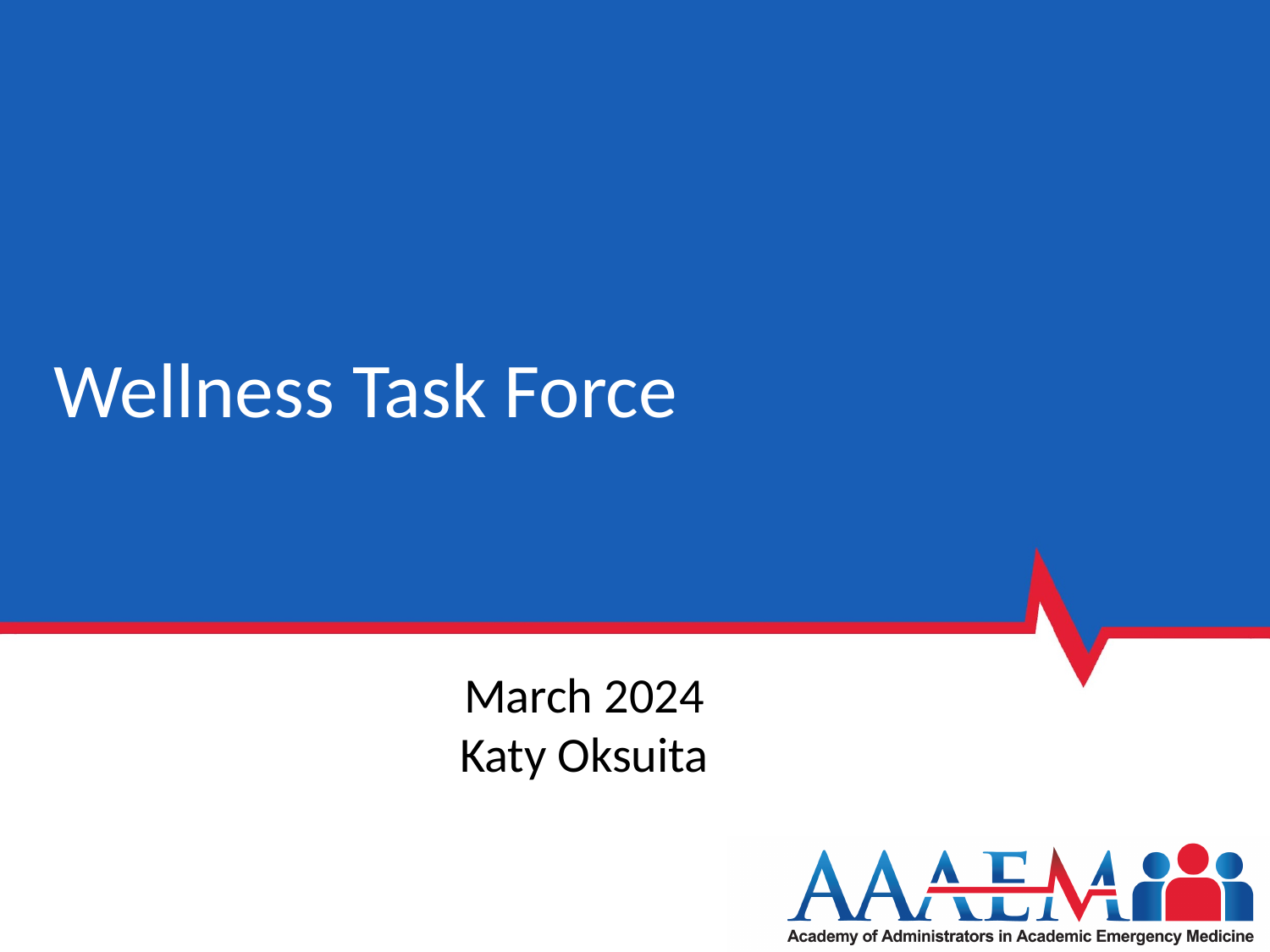

# Wellness Task Force
March 2024
Katy Oksuita